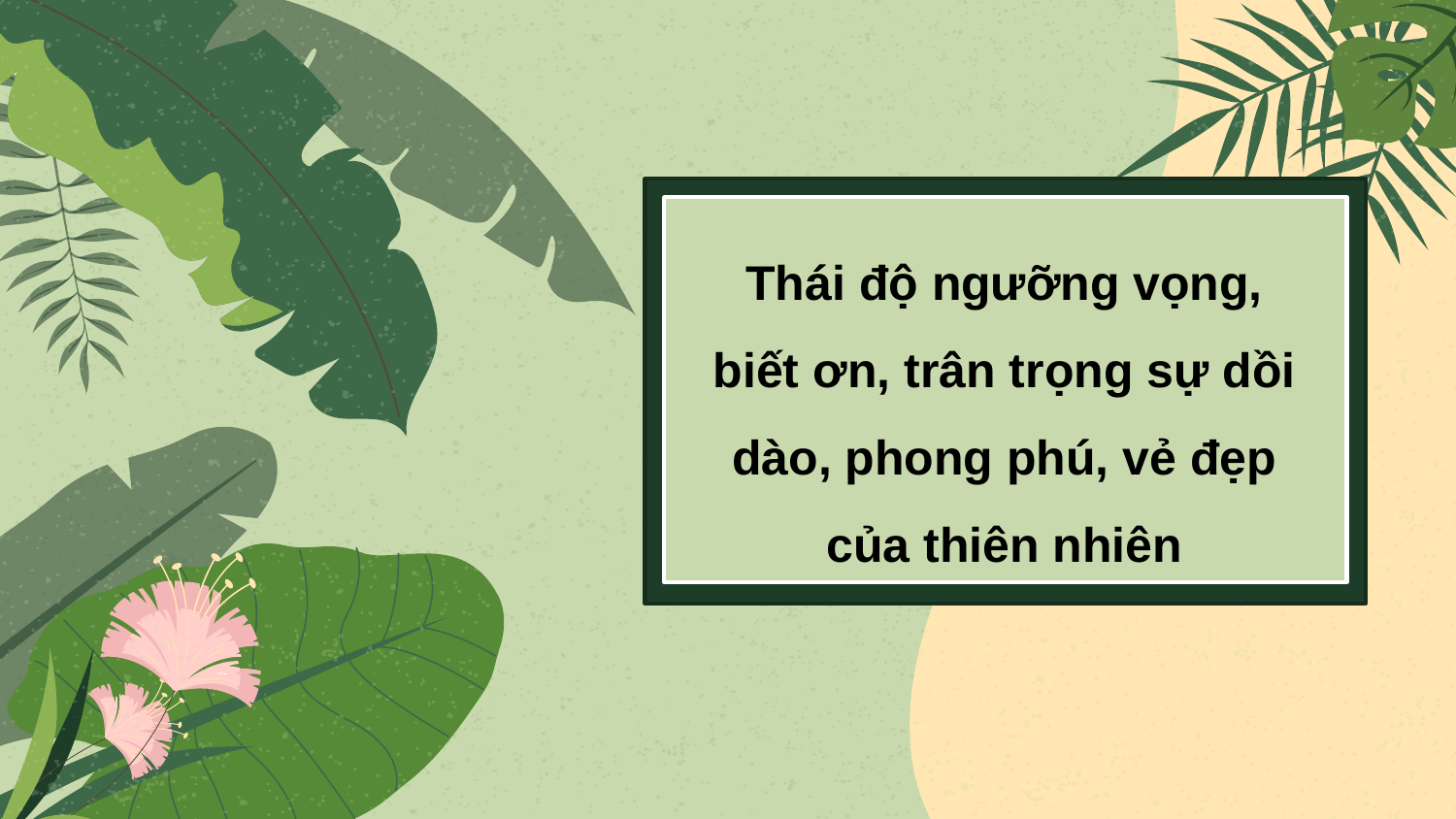

Thái độ ngưỡng vọng, biết ơn, trân trọng sự dồi dào, phong phú, vẻ đẹp của thiên nhiên
#